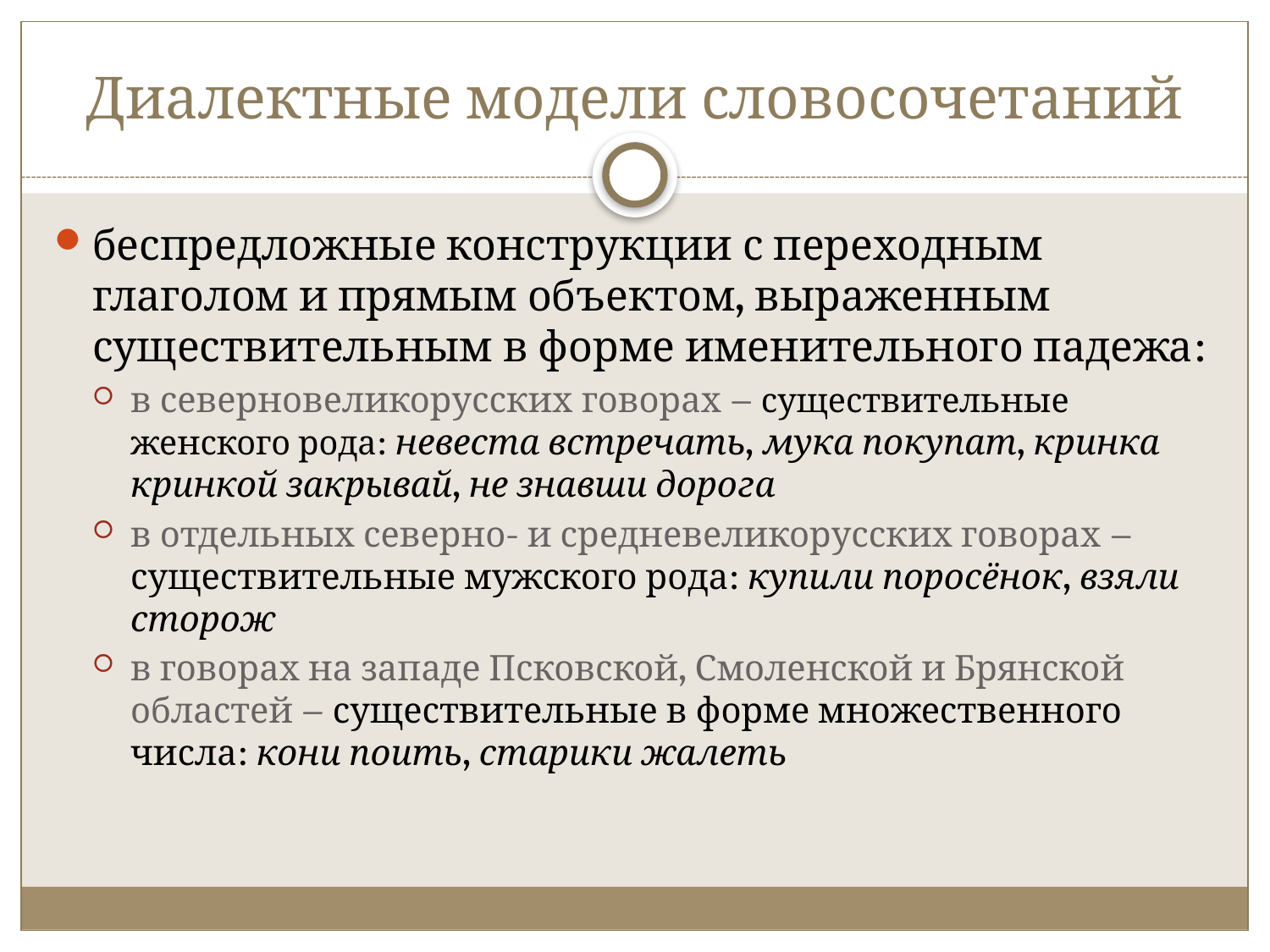

# Диалектные модели словосочетаний
беспредложные конструкции с переходным глаголом и прямым объектом‚ выраженным существительным в форме именительного падежа:
в северновеликорусских говорах – существительные женского рода: невеста встречать‚ мука покупат‚ кринка кринкой закрывай‚ не знавши дорога
в отдельных северно- и средневеликорусских говорах – существительные мужского рода: купили поросёнок‚ взяли сторож
в говорах на западе Псковской‚ Смоленской и Брянской областей – существительные в форме множественного числа: кони поить‚ старики жалеть